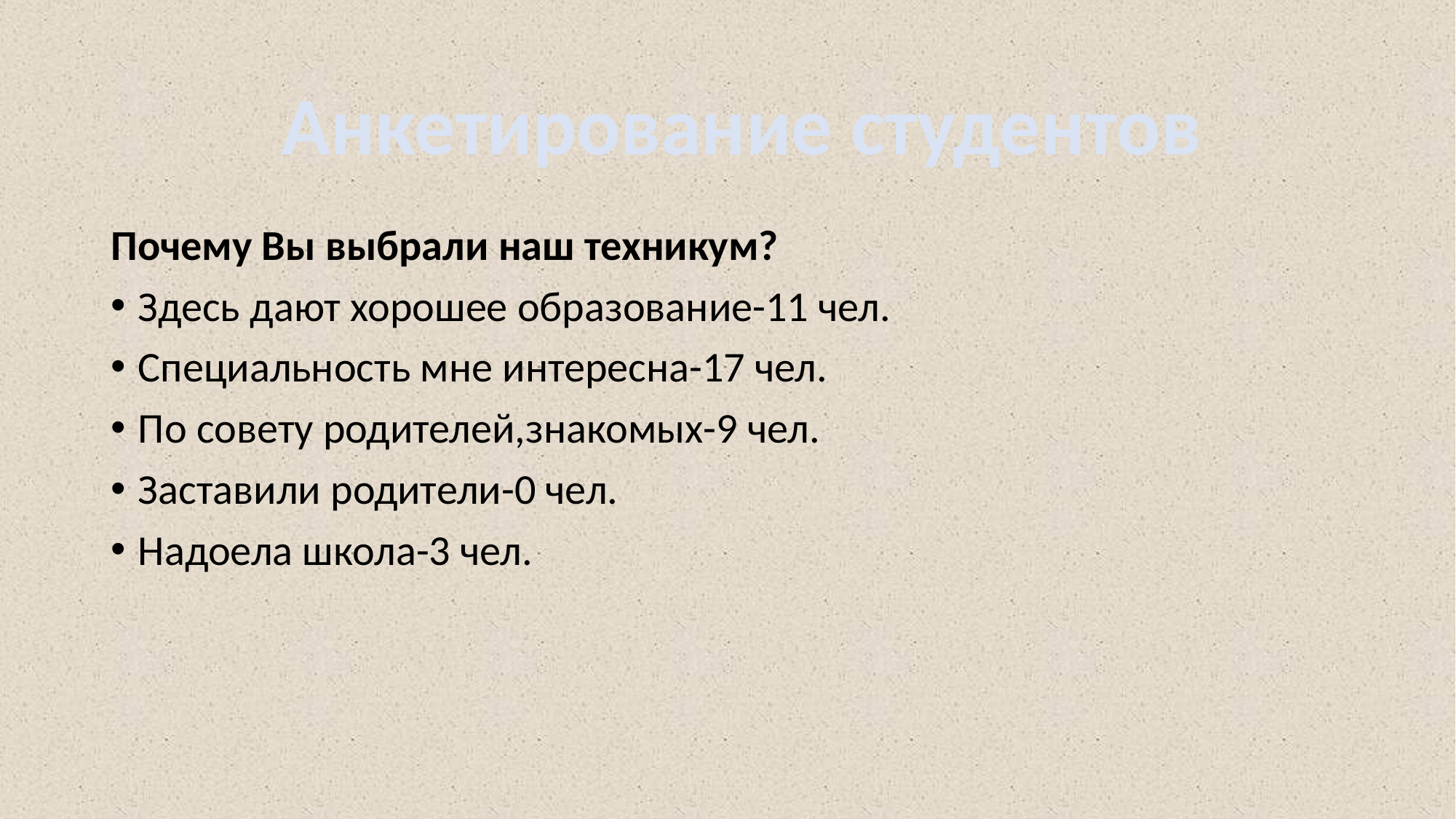

#
Анкетирование студентов
Почему Вы выбрали наш техникум?
Здесь дают хорошее образование-11 чел.
Специальность мне интересна-17 чел.
По совету родителей,знакомых-9 чел.
Заставили родители-0 чел.
Надоела школа-3 чел.